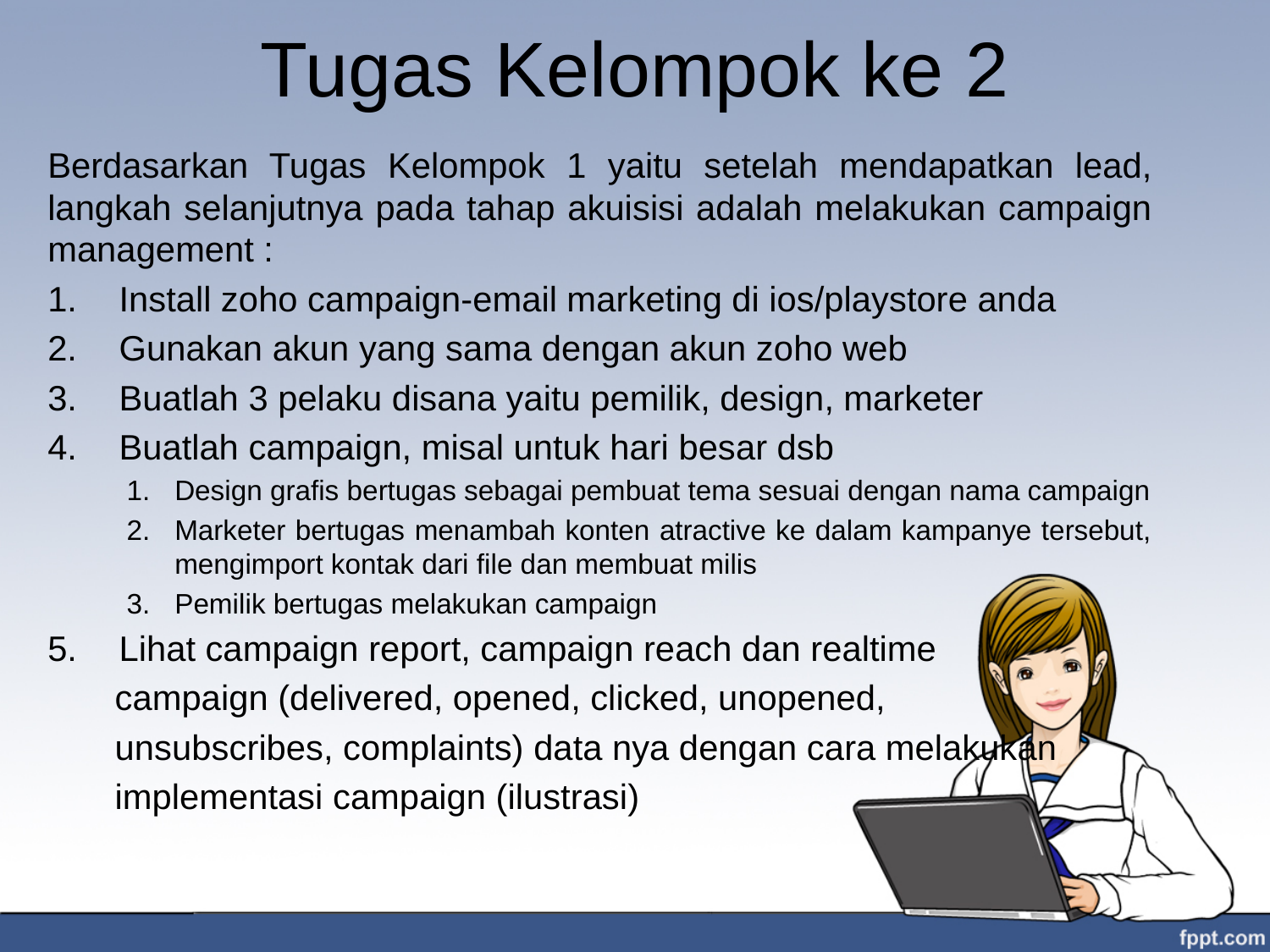

# Tugas Kelompok ke 2
Berdasarkan Tugas Kelompok 1 yaitu setelah mendapatkan lead, langkah selanjutnya pada tahap akuisisi adalah melakukan campaign management :
Install zoho campaign-email marketing di ios/playstore anda
Gunakan akun yang sama dengan akun zoho web
Buatlah 3 pelaku disana yaitu pemilik, design, marketer
Buatlah campaign, misal untuk hari besar dsb
Design grafis bertugas sebagai pembuat tema sesuai dengan nama campaign
Marketer bertugas menambah konten atractive ke dalam kampanye tersebut, mengimport kontak dari file dan membuat milis
Pemilik bertugas melakukan campaign
Lihat campaign report, campaign reach dan realtime
  campaign (delivered, opened, clicked, unopened,
  unsubscribes, complaints) data nya dengan cara melakukan
  implementasi campaign (ilustrasi)